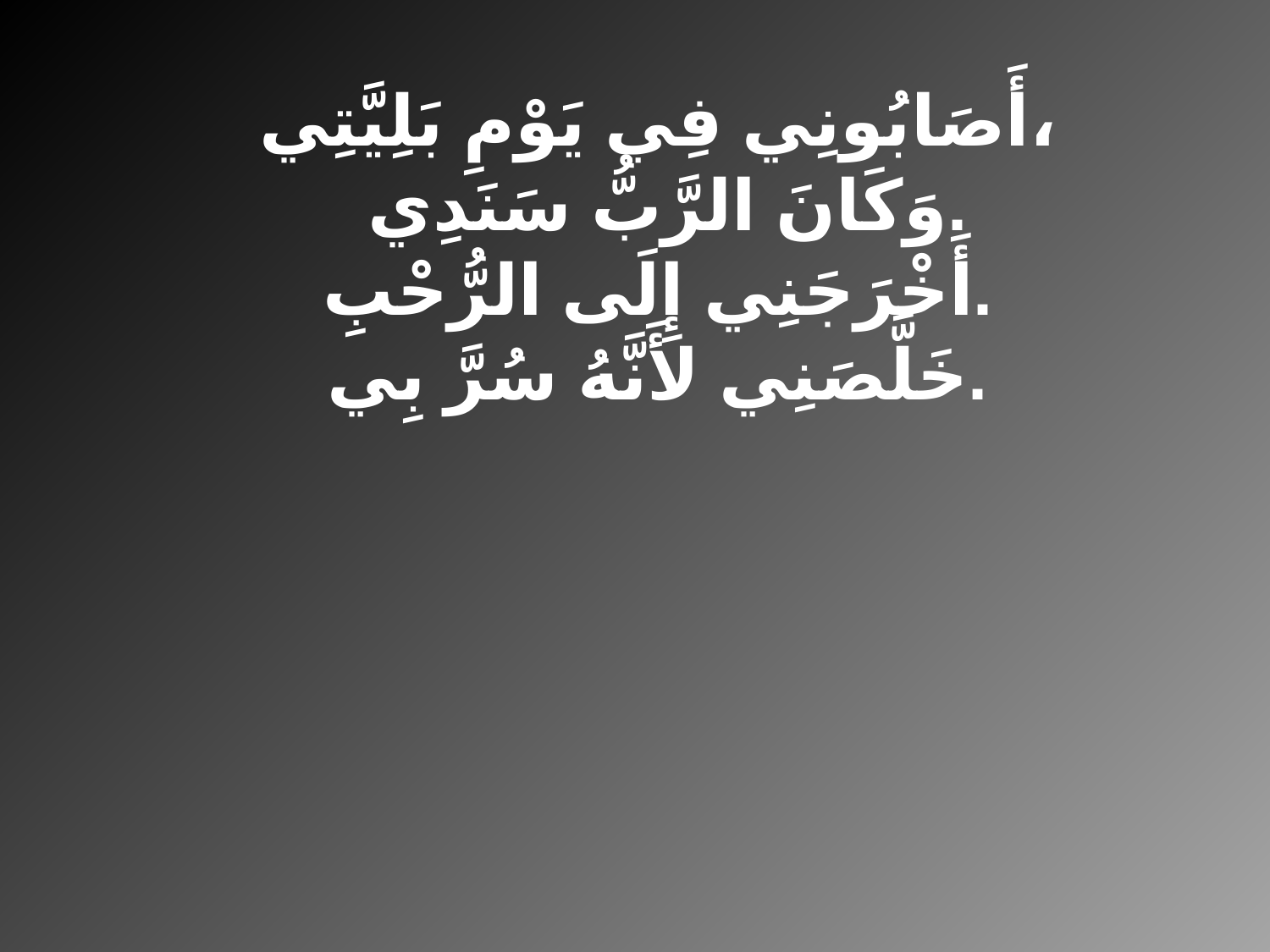

أَصَابُونِي فِي يَوْمِ بَلِيَّتِي،
 وَكَانَ الرَّبُّ سَنَدِي.
أَخْرَجَنِي إِلَى الرُّحْبِ.
 خَلَّصَنِي لأَنَّهُ سُرَّ بِي.